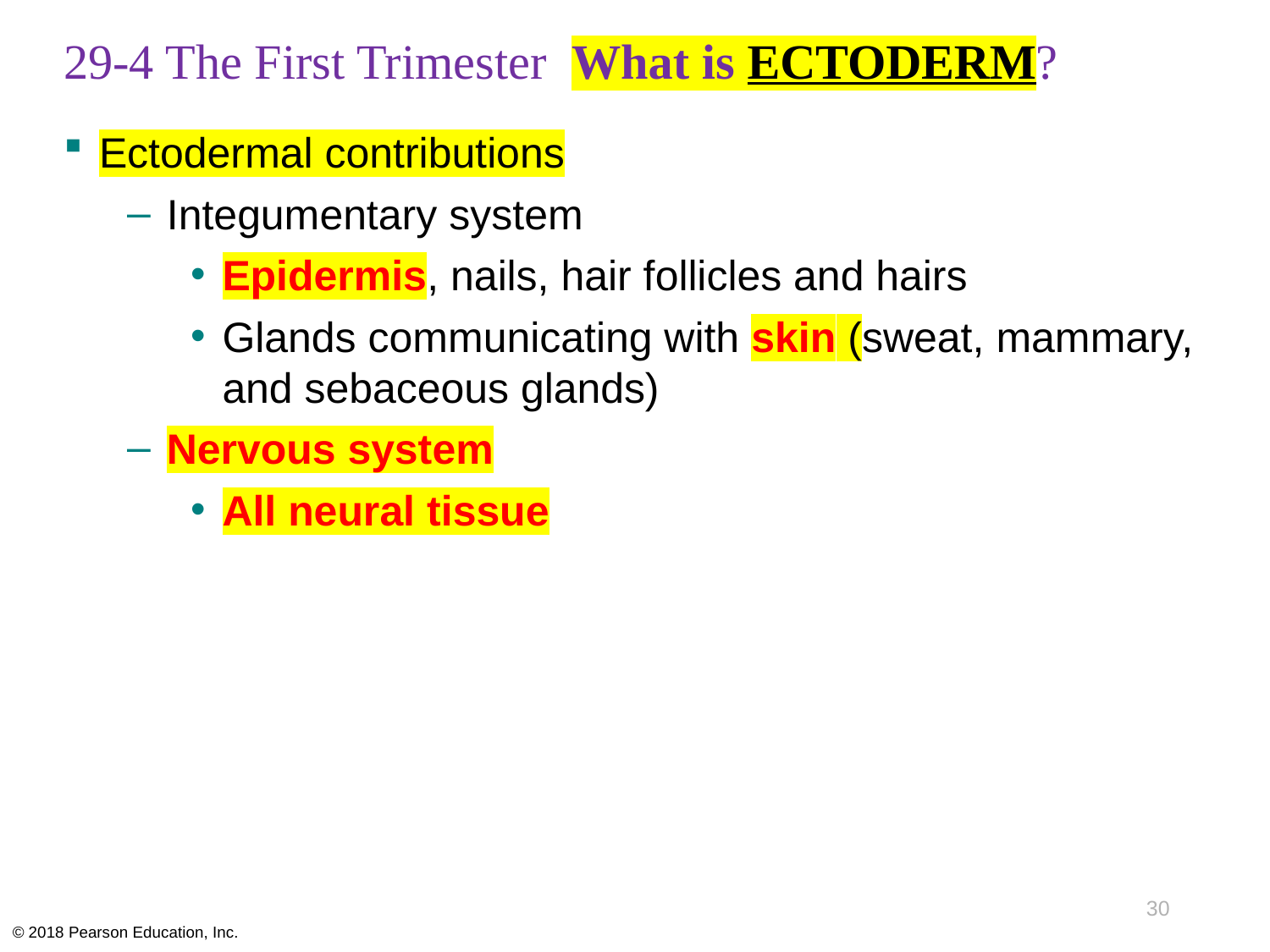

# 29-4 The First Trimester  What is ECTODERM?
Ectodermal contributions
Integumentary system
Epidermis, nails, hair follicles and hairs
Glands communicating with skin (sweat, mammary, and sebaceous glands)
Nervous system
All neural tissue
30